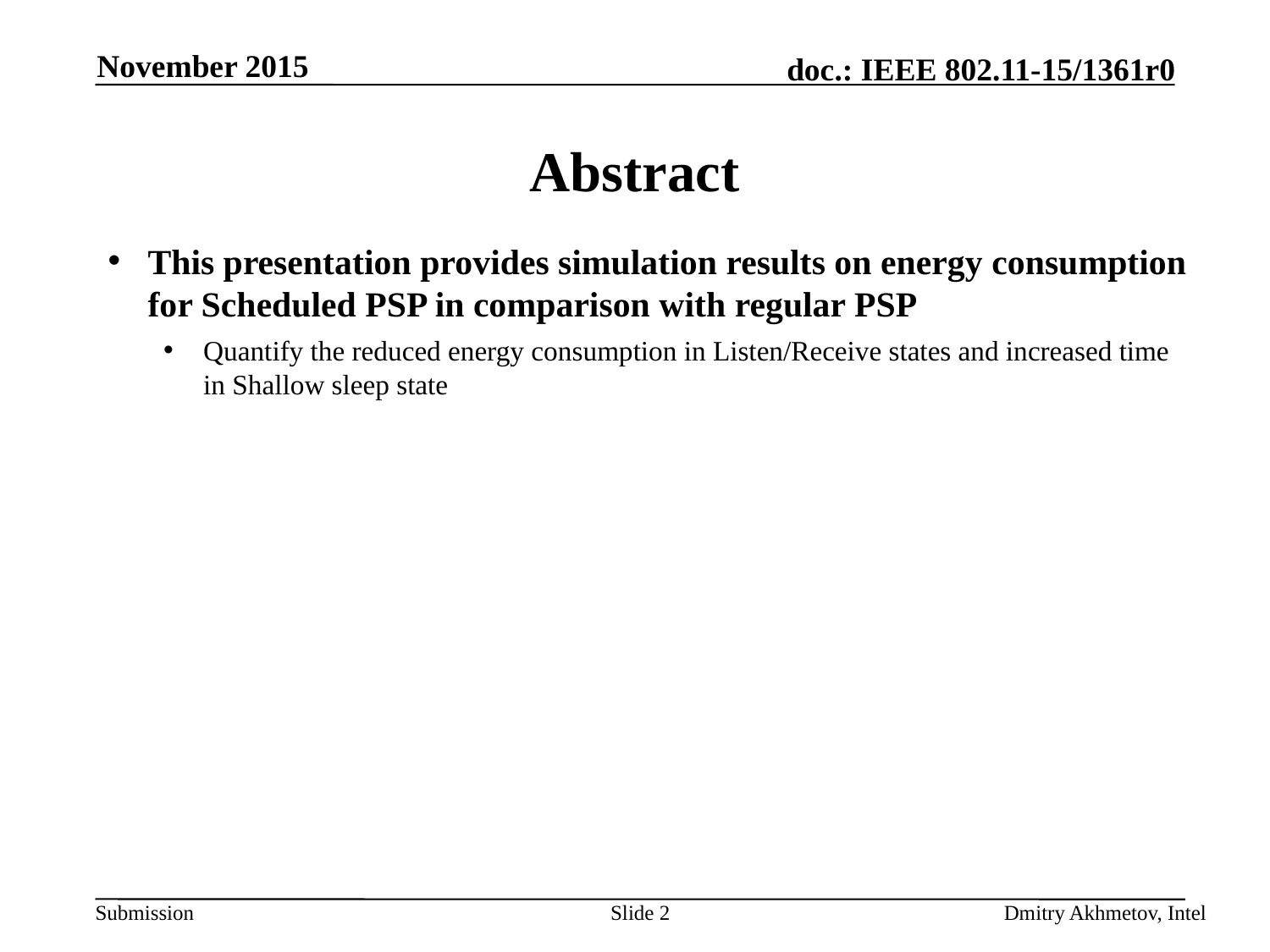

November 2015
# Abstract
This presentation provides simulation results on energy consumption for Scheduled PSP in comparison with regular PSP
Quantify the reduced energy consumption in Listen/Receive states and increased time in Shallow sleep state

Slide 2
	              Dmitry Akhmetov, Intel